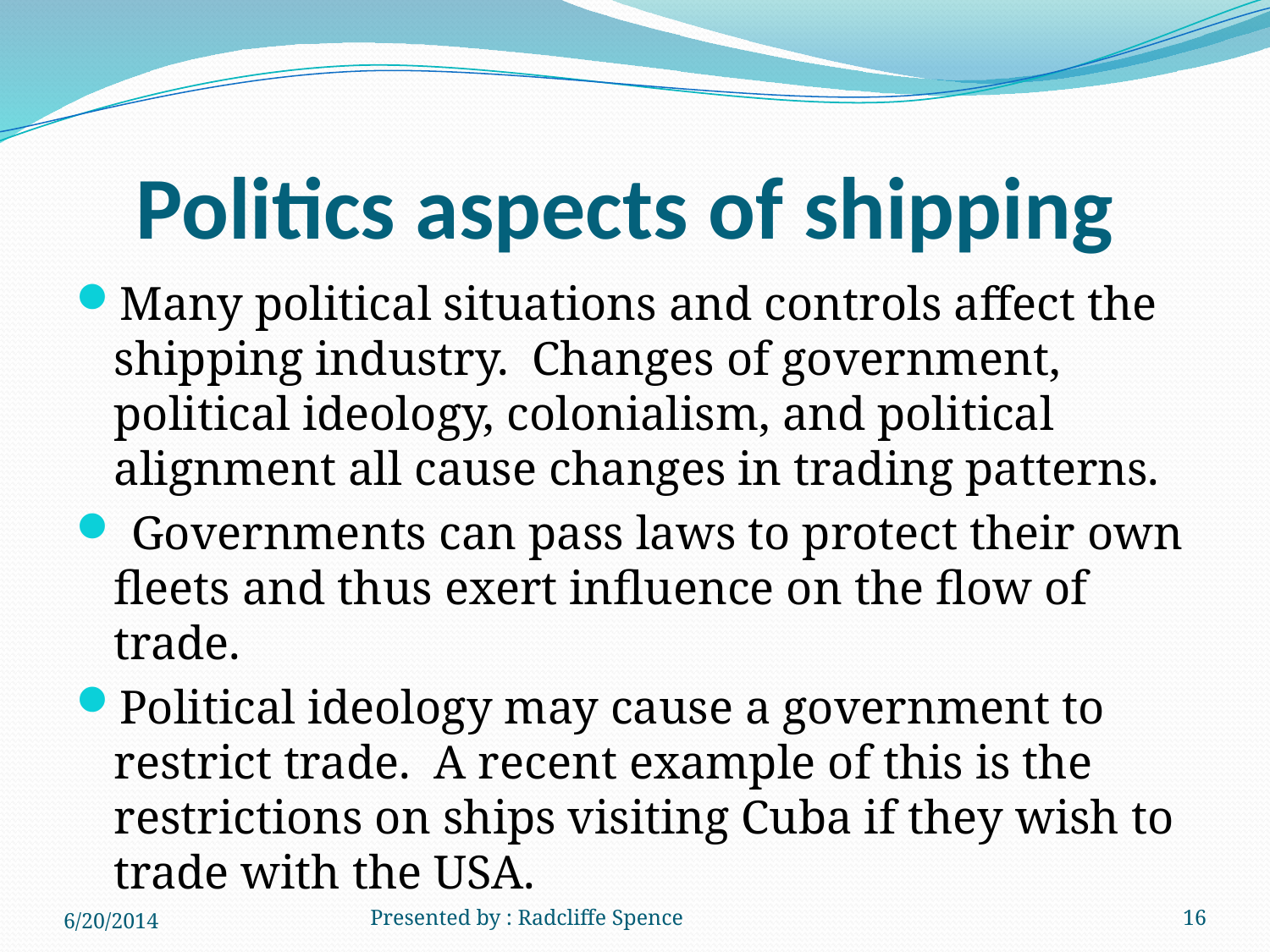

# Politics aspects of shipping
Many political situations and controls affect the shipping industry.  Changes of government, political ideology, colonialism, and political alignment all cause changes in trading patterns.
 Governments can pass laws to protect their own fleets and thus exert influence on the flow of trade.
Political ideology may cause a government to restrict trade.  A recent example of this is the restrictions on ships visiting Cuba if they wish to trade with the USA.
6/20/2014
Presented by : Radcliffe Spence
16